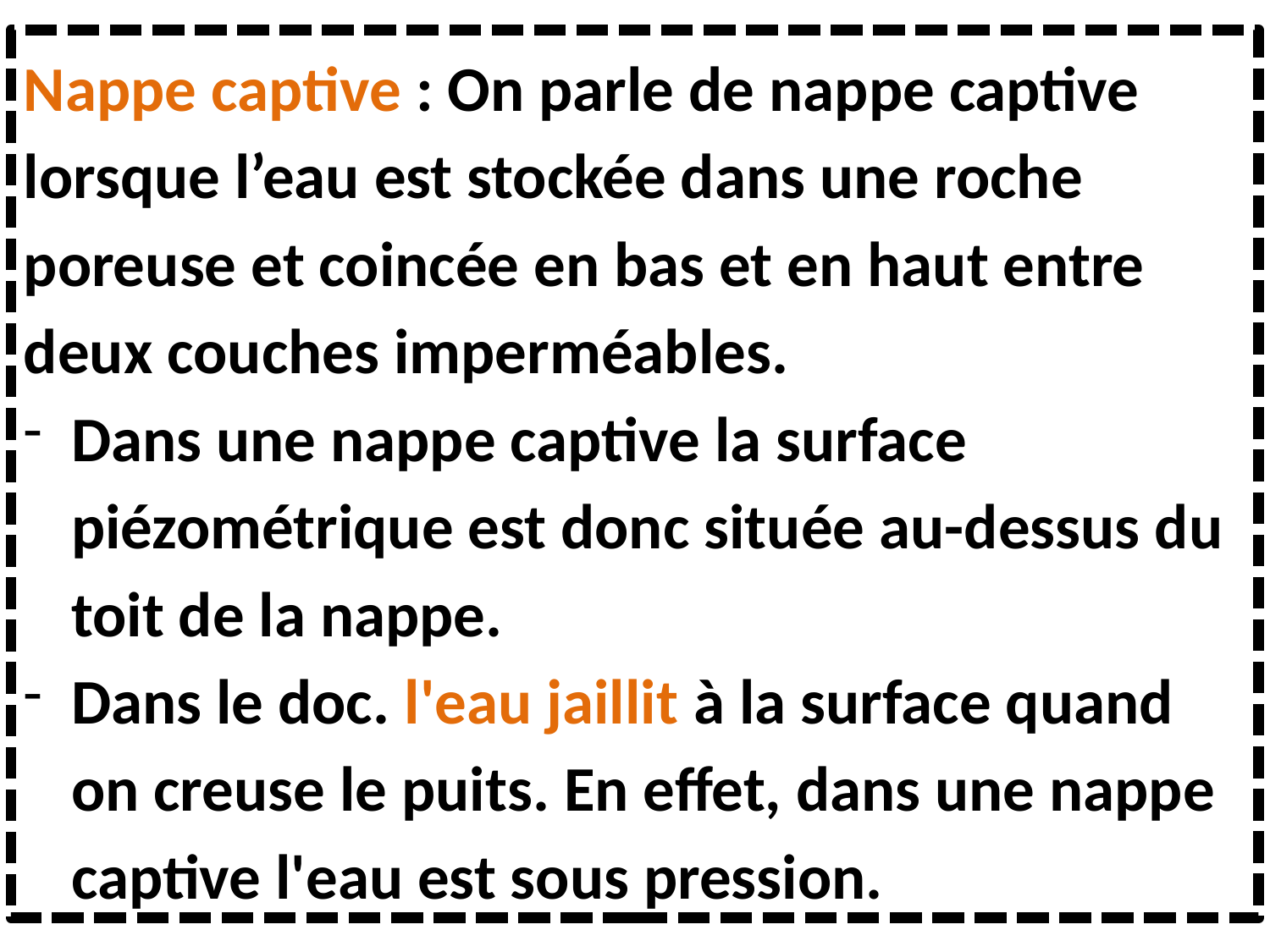

Nappe captive : On parle de nappe captive lorsque l’eau est stockée dans une roche poreuse et coincée en bas et en haut entre deux couches imperméables.
Dans une nappe captive la surface piézométrique est donc située au-dessus du toit de la nappe.
Dans le doc. l'eau jaillit à la surface quand on creuse le puits. En effet, dans une nappe captive l'eau est sous pression.